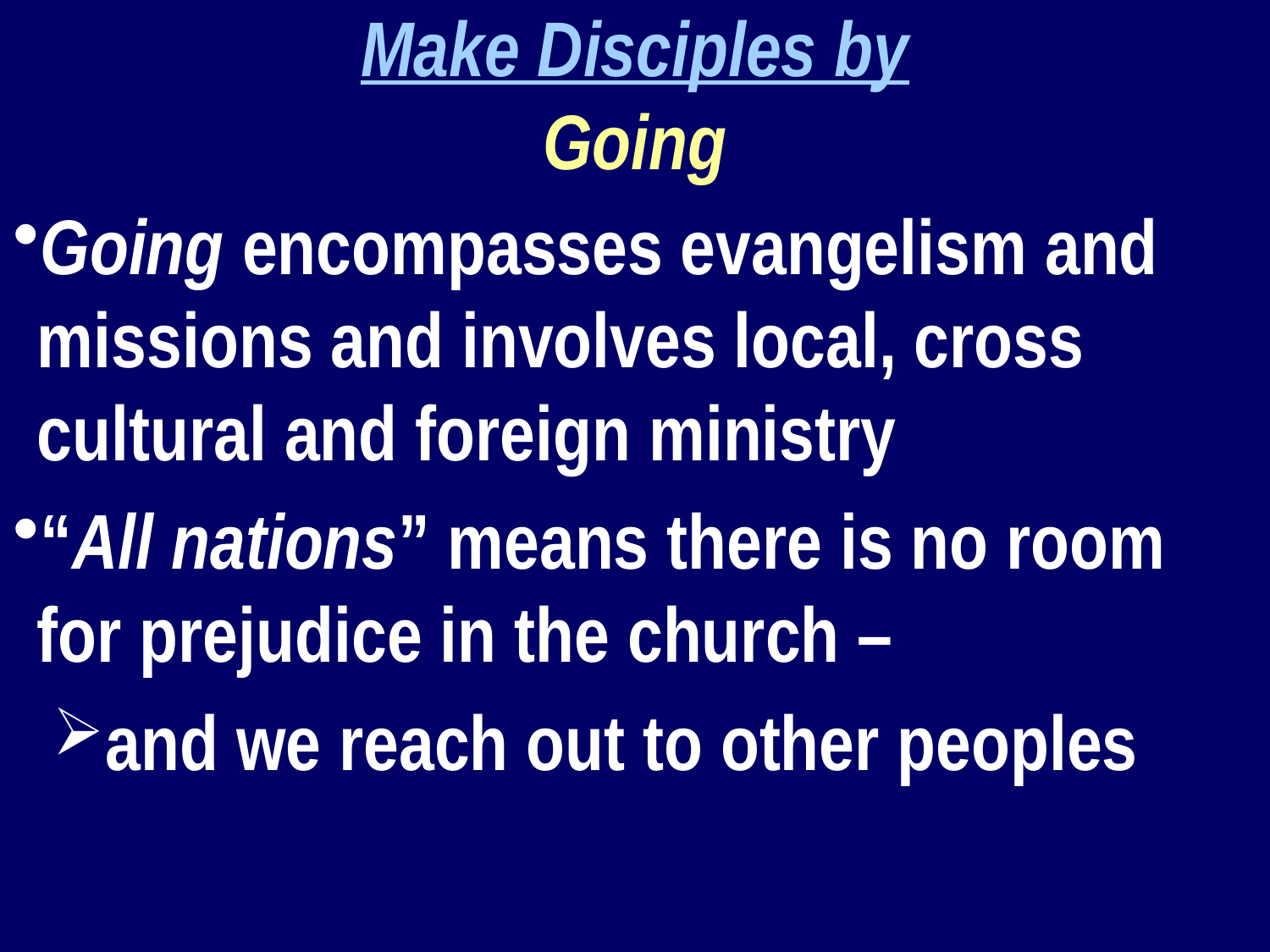

Make Disciples by
Going
Going encompasses evangelism and missions and involves local, cross cultural and foreign ministry
“All nations” means there is no room for prejudice in the church –
and we reach out to other peoples